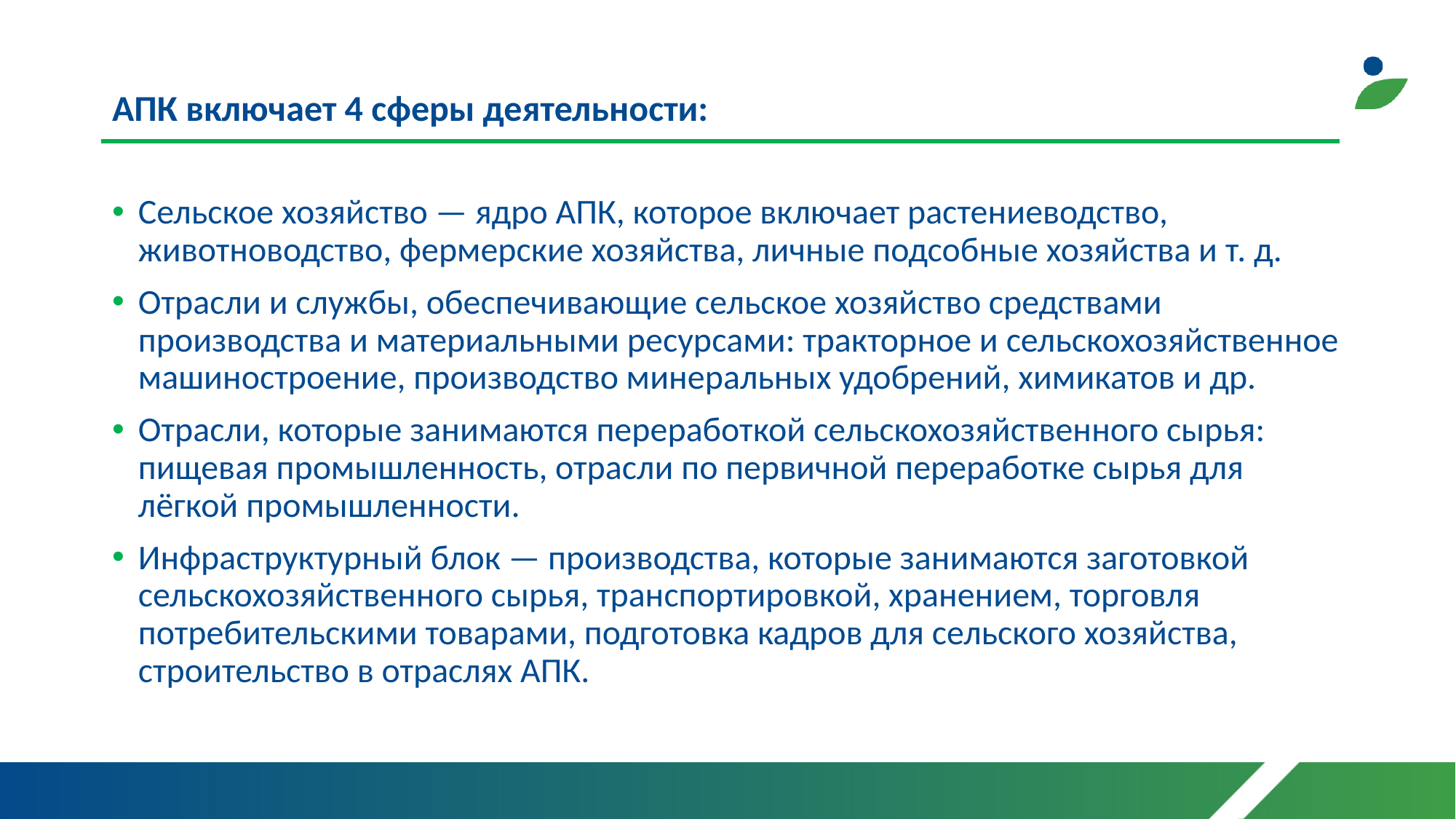

# АПК включает 4 сферы деятельности:
Сельское хозяйство — ядро АПК, которое включает растениеводство, животноводство, фермерские хозяйства, личные подсобные хозяйства и т. д.
Отрасли и службы, обеспечивающие сельское хозяйство средствами производства и материальными ресурсами: тракторное и сельскохозяйственное машиностроение, производство минеральных удобрений, химикатов и др.
Отрасли, которые занимаются переработкой сельскохозяйственного сырья: пищевая промышленность, отрасли по первичной переработке сырья для лёгкой промышленности.
Инфраструктурный блок — производства, которые занимаются заготовкой сельскохозяйственного сырья, транспортировкой, хранением, торговля потребительскими товарами, подготовка кадров для сельского хозяйства, строительство в отраслях АПК.